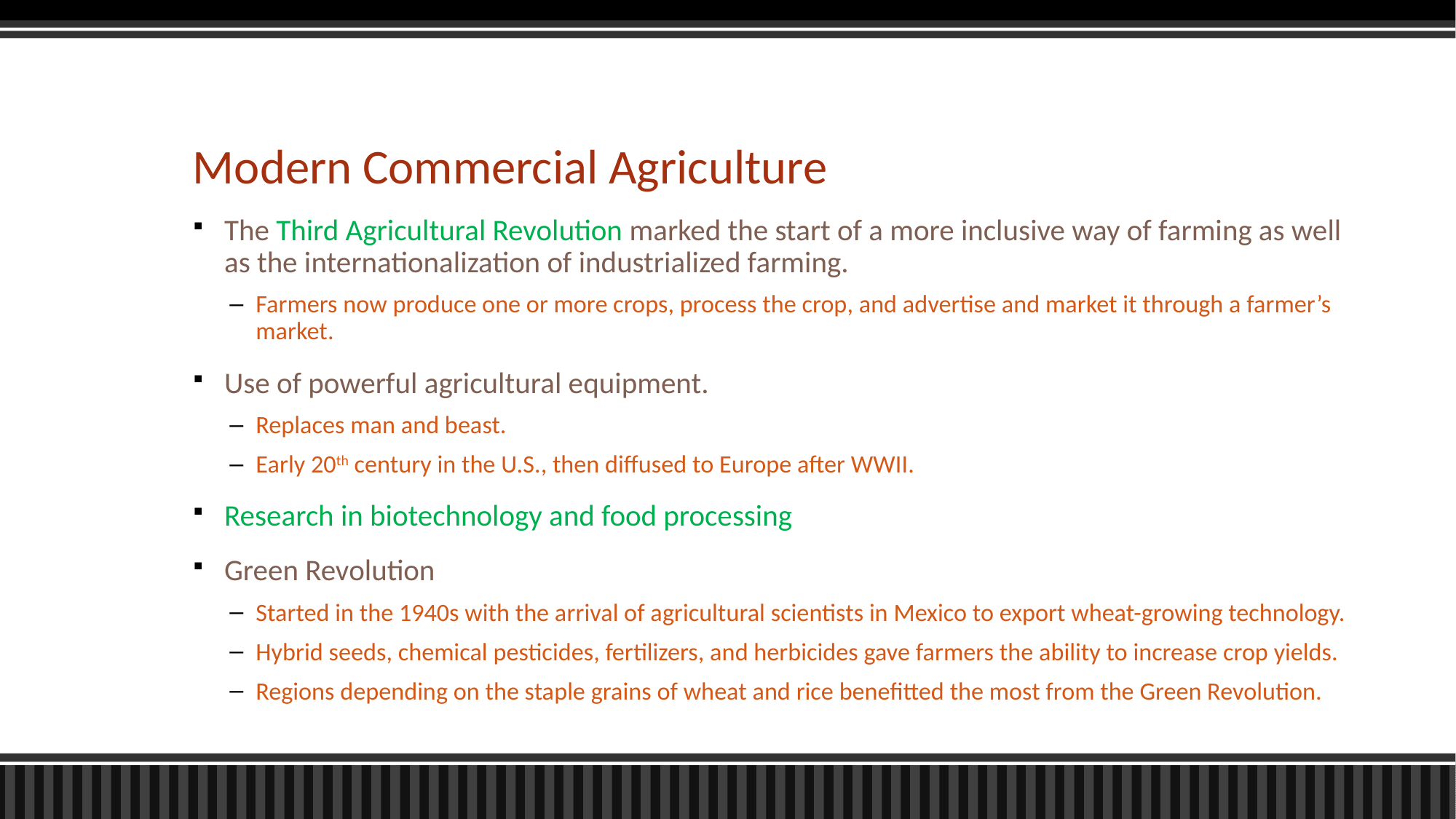

# Modern Commercial Agriculture
The Third Agricultural Revolution marked the start of a more inclusive way of farming as well as the internationalization of industrialized farming.
Farmers now produce one or more crops, process the crop, and advertise and market it through a farmer’s market.
Use of powerful agricultural equipment.
Replaces man and beast.
Early 20th century in the U.S., then diffused to Europe after WWII.
Research in biotechnology and food processing
Green Revolution
Started in the 1940s with the arrival of agricultural scientists in Mexico to export wheat-growing technology.
Hybrid seeds, chemical pesticides, fertilizers, and herbicides gave farmers the ability to increase crop yields.
Regions depending on the staple grains of wheat and rice benefitted the most from the Green Revolution.